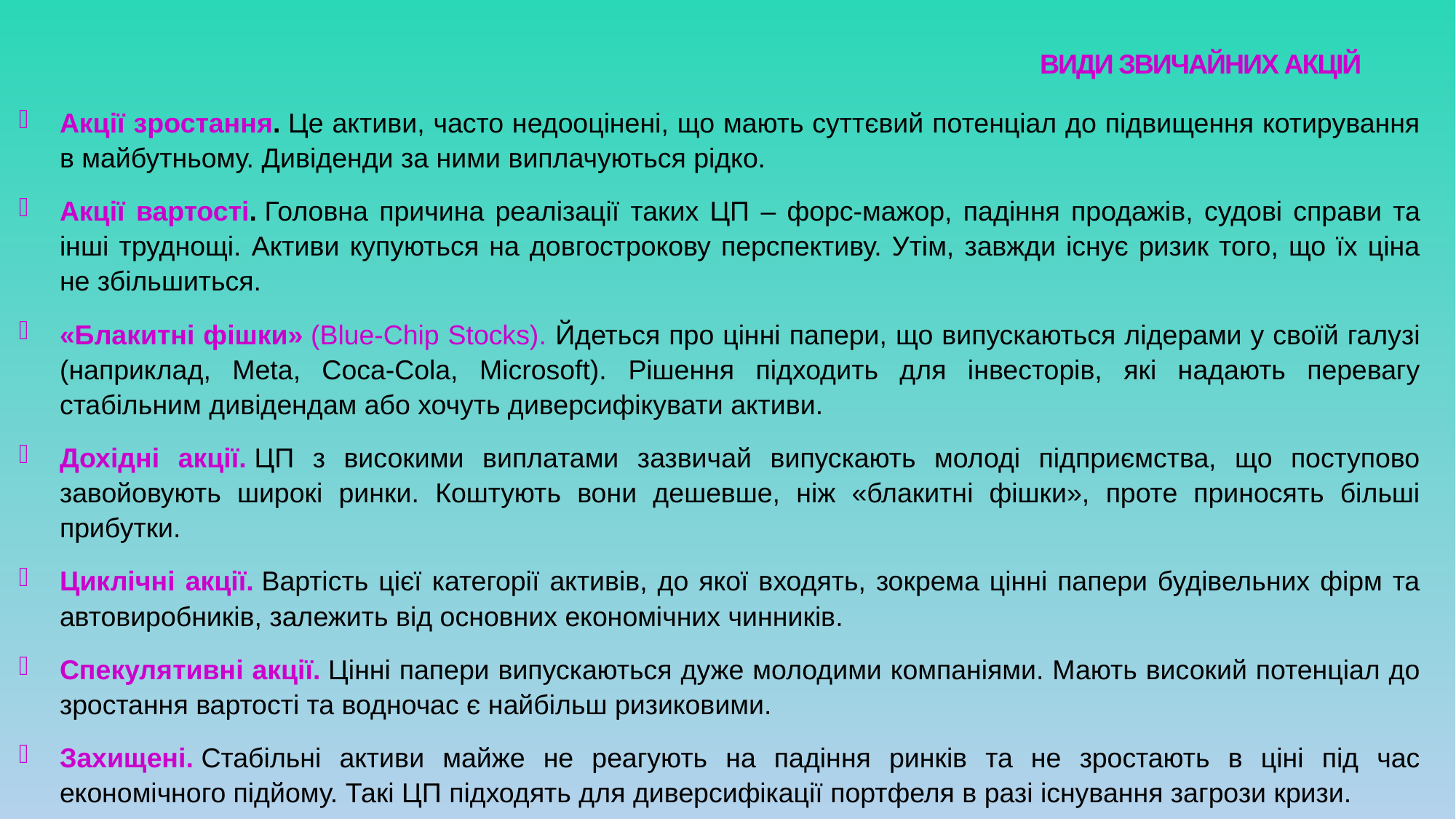

Види звичайних акцій
Акції зростання. Це активи, часто недооцінені, що мають суттєвий потенціал до підвищення котирування в майбутньому. Дивіденди за ними виплачуються рідко.
Акції вартості. Головна причина реалізації таких ЦП – форс-мажор, падіння продажів, судові справи та інші труднощі. Активи купуються на довгострокову перспективу. Утім, завжди існує ризик того, що їх ціна не збільшиться.
«Блакитні фішки» (Blue-Chip Stocks). Йдеться про цінні папери, що випускаються лідерами у своїй галузі (наприклад, Meta, Coca-Cola, Microsoft). Рішення підходить для інвесторів, які надають перевагу стабільним дивідендам або хочуть диверсифікувати активи.
Дохідні акції. ЦП з високими виплатами зазвичай випускають молоді підприємства, що поступово завойовують широкі ринки. Коштують вони дешевше, ніж «блакитні фішки», проте приносять більші прибутки.
Циклічні акції. Вартість цієї категорії активів, до якої входять, зокрема цінні папери будівельних фірм та автовиробників, залежить від основних економічних чинників.
Спекулятивні акції. Цінні папери випускаються дуже молодими компаніями. Мають високий потенціал до зростання вартості та водночас є найбільш ризиковими.
Захищені. Стабільні активи майже не реагують на падіння ринків та не зростають в ціні під час економічного підйому. Такі ЦП підходять для диверсифікації портфеля в разі існування загрози кризи.